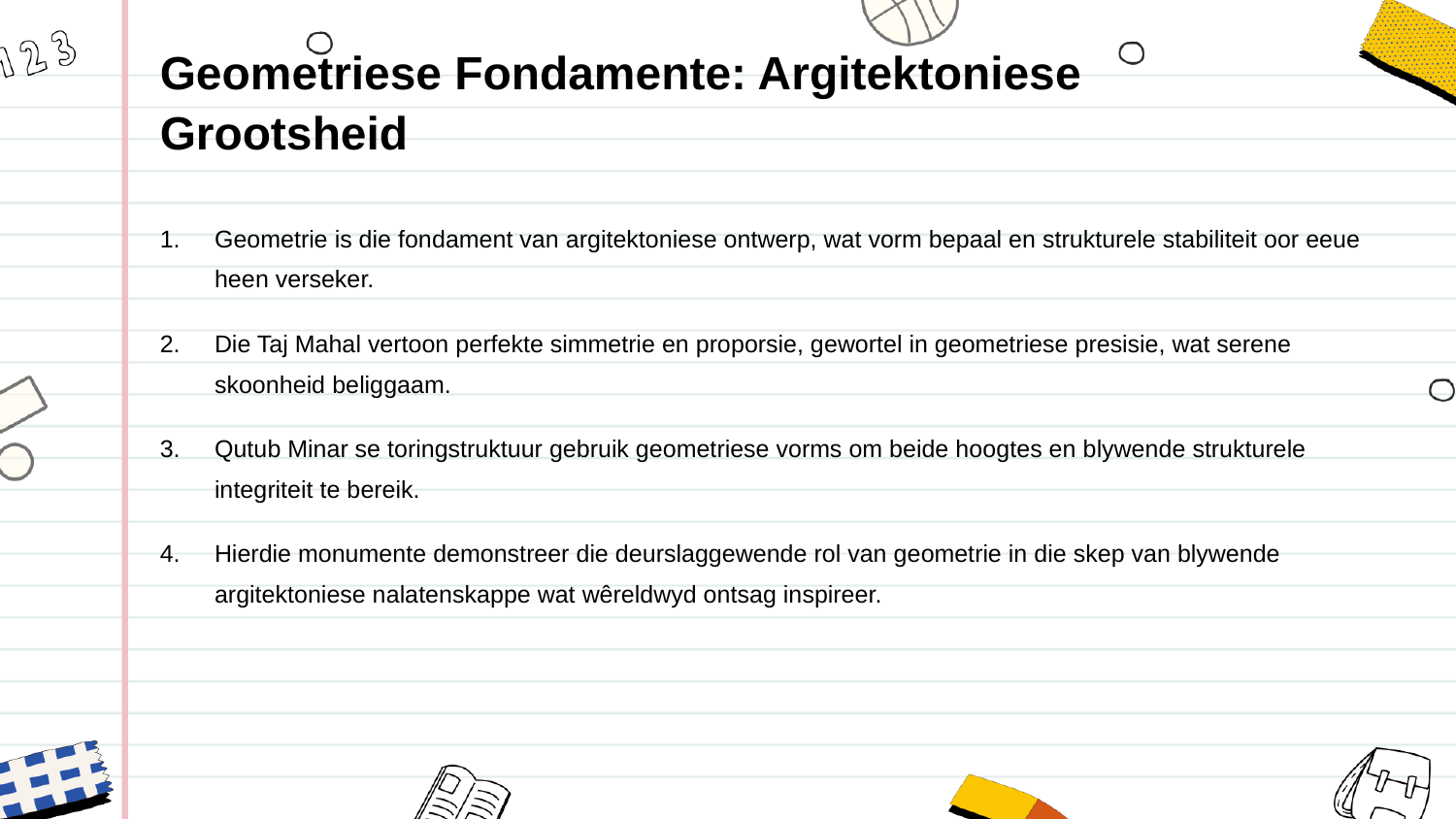

Geometriese Fondamente: Argitektoniese Grootsheid
Geometrie is die fondament van argitektoniese ontwerp, wat vorm bepaal en strukturele stabiliteit oor eeue heen verseker.
Die Taj Mahal vertoon perfekte simmetrie en proporsie, gewortel in geometriese presisie, wat serene skoonheid beliggaam.
Qutub Minar se toringstruktuur gebruik geometriese vorms om beide hoogtes en blywende strukturele integriteit te bereik.
Hierdie monumente demonstreer die deurslaggewende rol van geometrie in die skep van blywende argitektoniese nalatenskappe wat wêreldwyd ontsag inspireer.